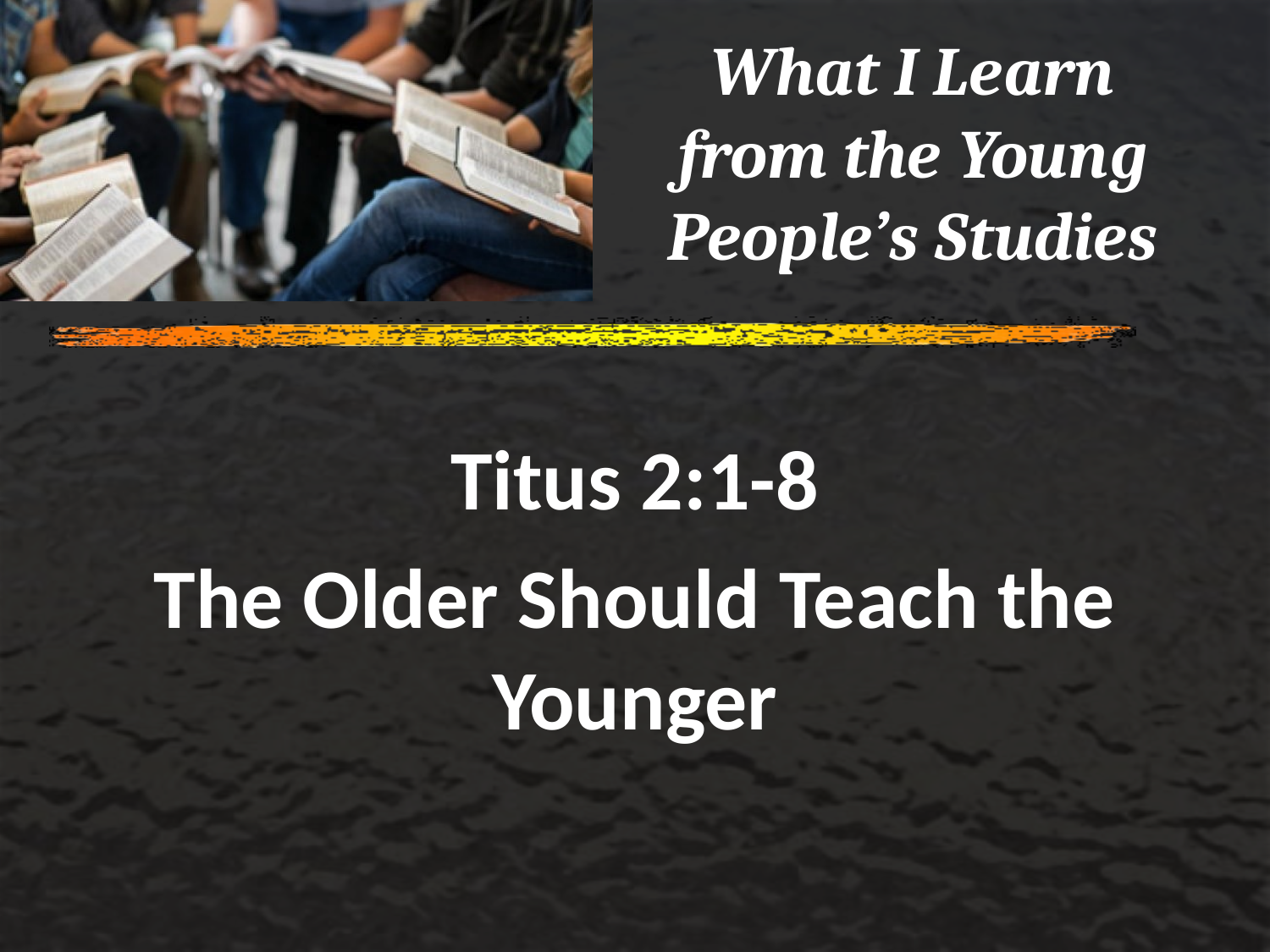

# What I Learn from the Young People’s Studies
Titus 2:1-8
The Older Should Teach the Younger